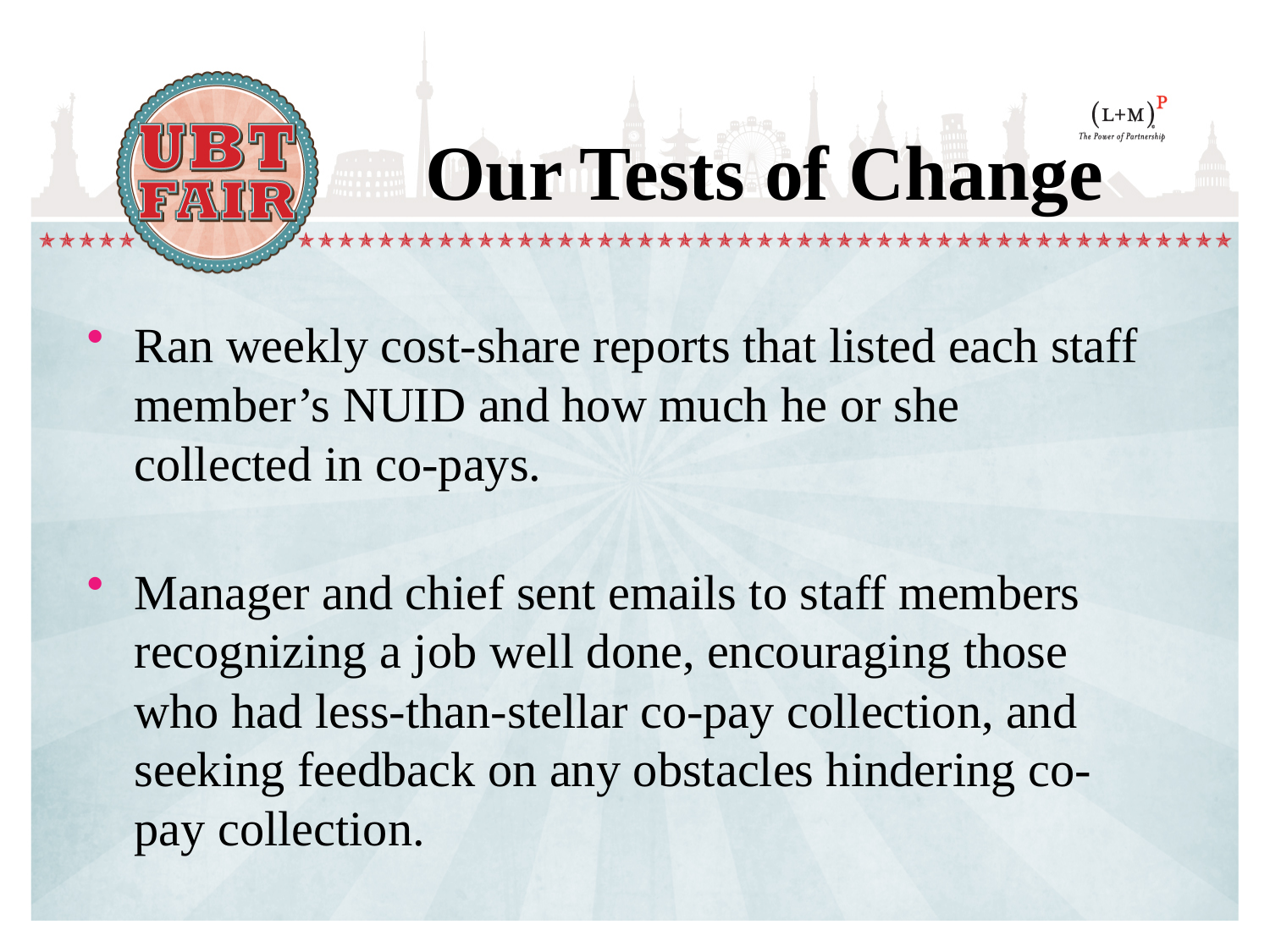

# Our Tests of Change
Ran weekly cost-share reports that listed each staff member’s NUID and how much he or she collected in co-pays.

Manager and chief sent emails to staff members recognizing a job well done, encouraging those who had less-than-stellar co-pay collection, and seeking feedback on any obstacles hindering co-pay collection.